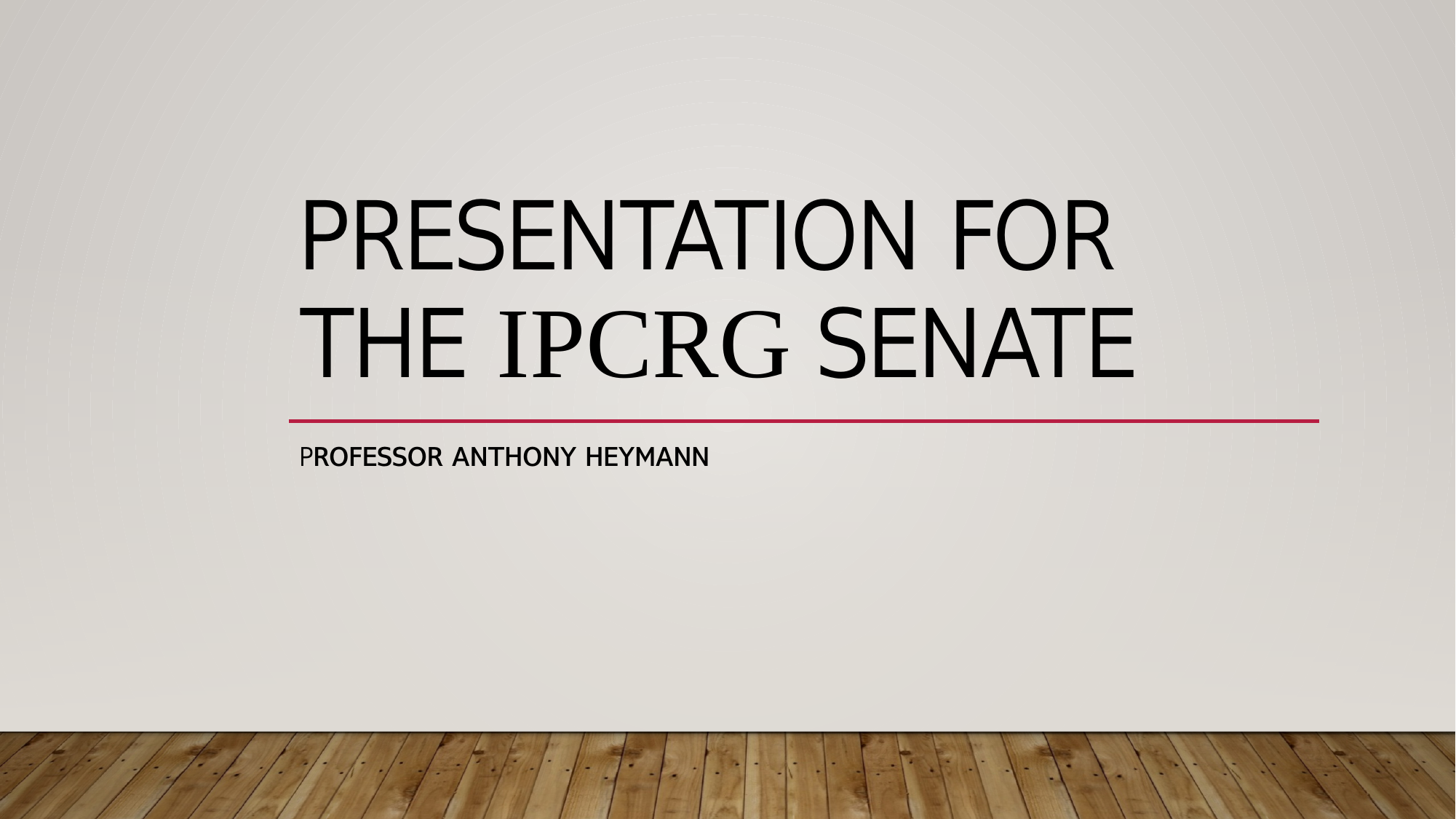

# Presentation for the IPCRG senate
Professor Anthony Heymann